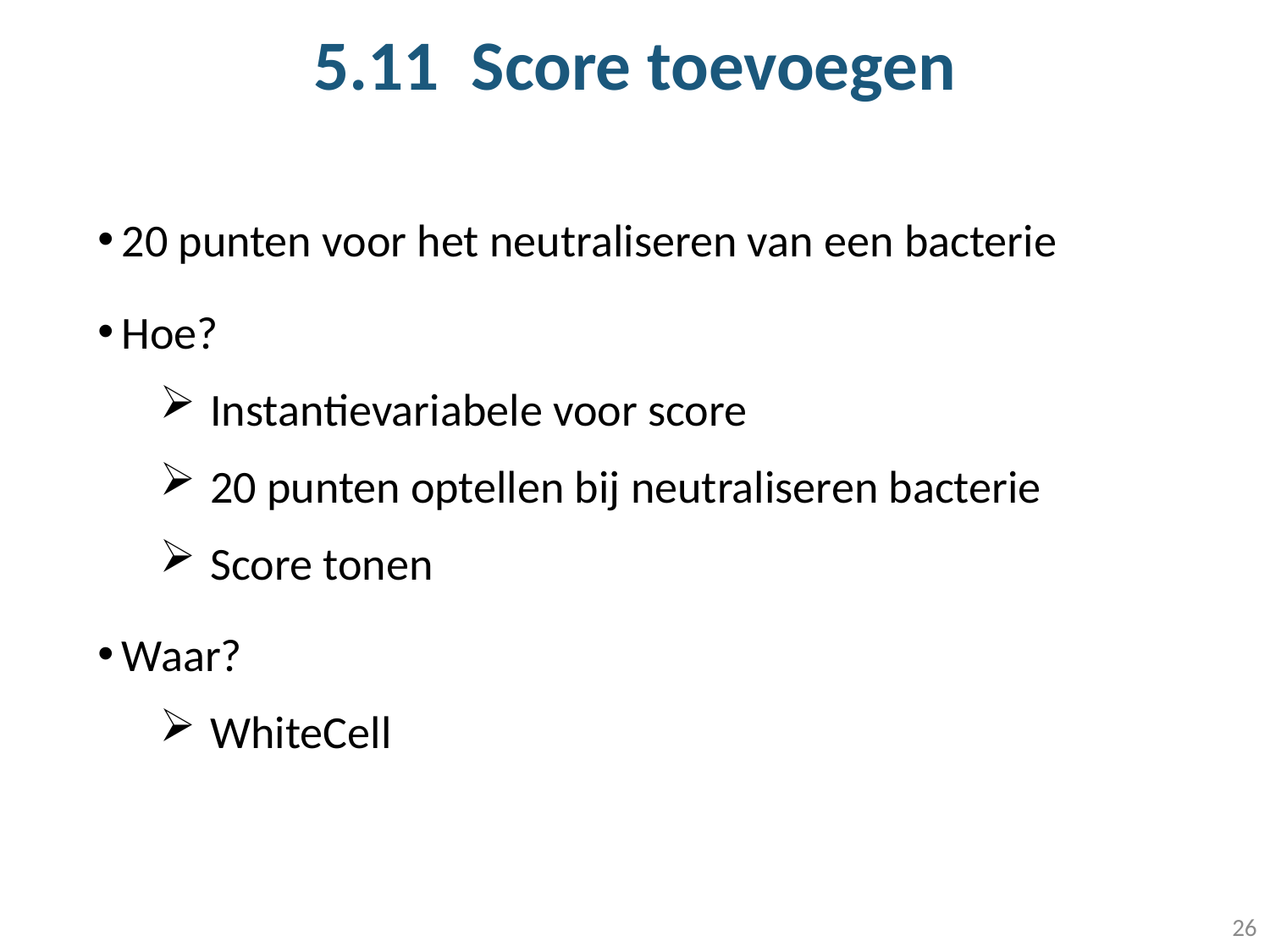

# 5.11  Score toevoegen
20 punten voor het neutraliseren van een bacterie
Hoe?
Instantievariabele voor score
20 punten optellen bij neutraliseren bacterie
Score tonen
Waar?
WhiteCell
26